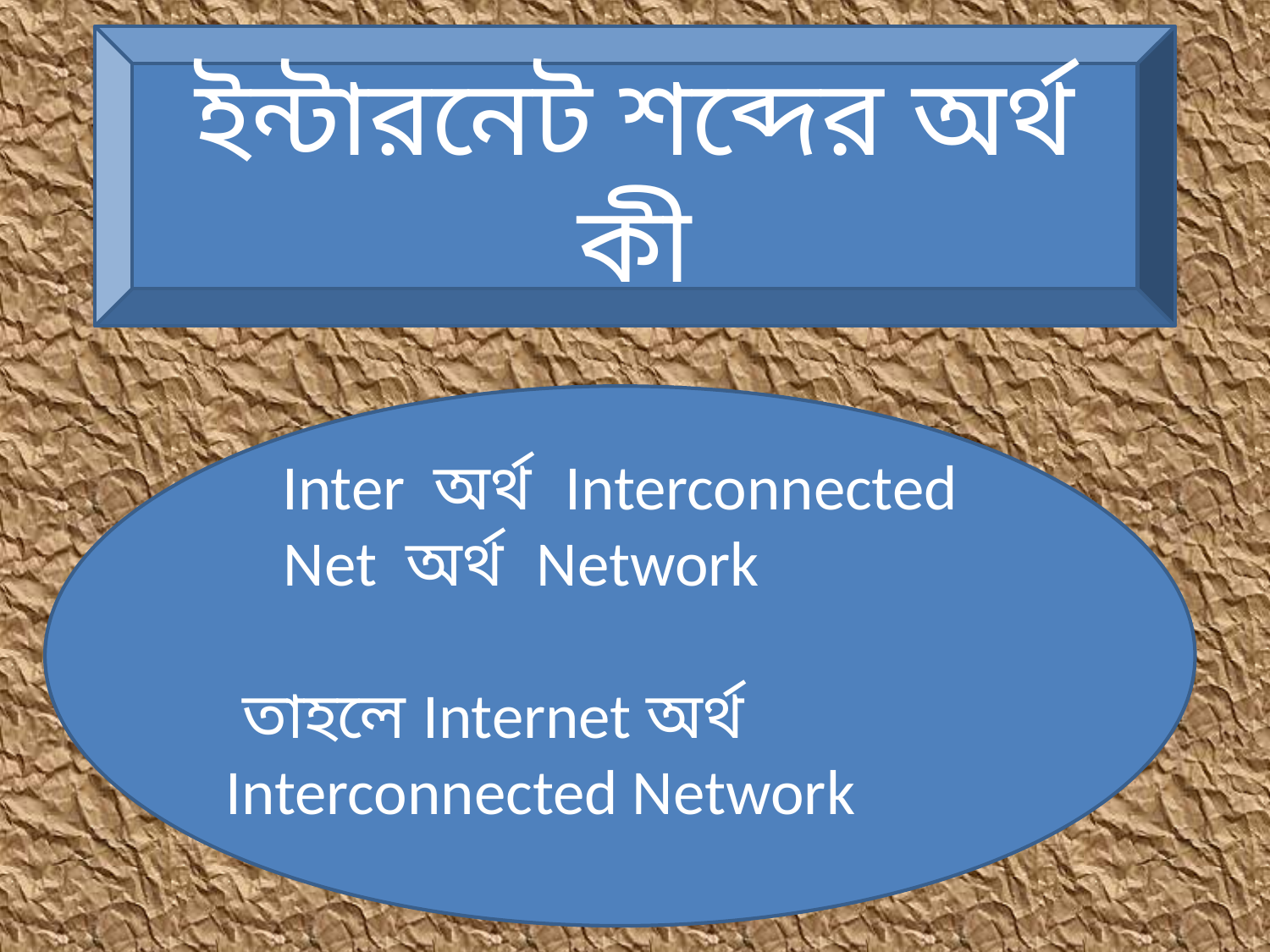

ইন্টারনেট শব্দের অর্থ কী
Inter  অর্থ  Interconnected
    Net  অর্থ  Network

 তাহলে Internet অর্থ Interconnected Network